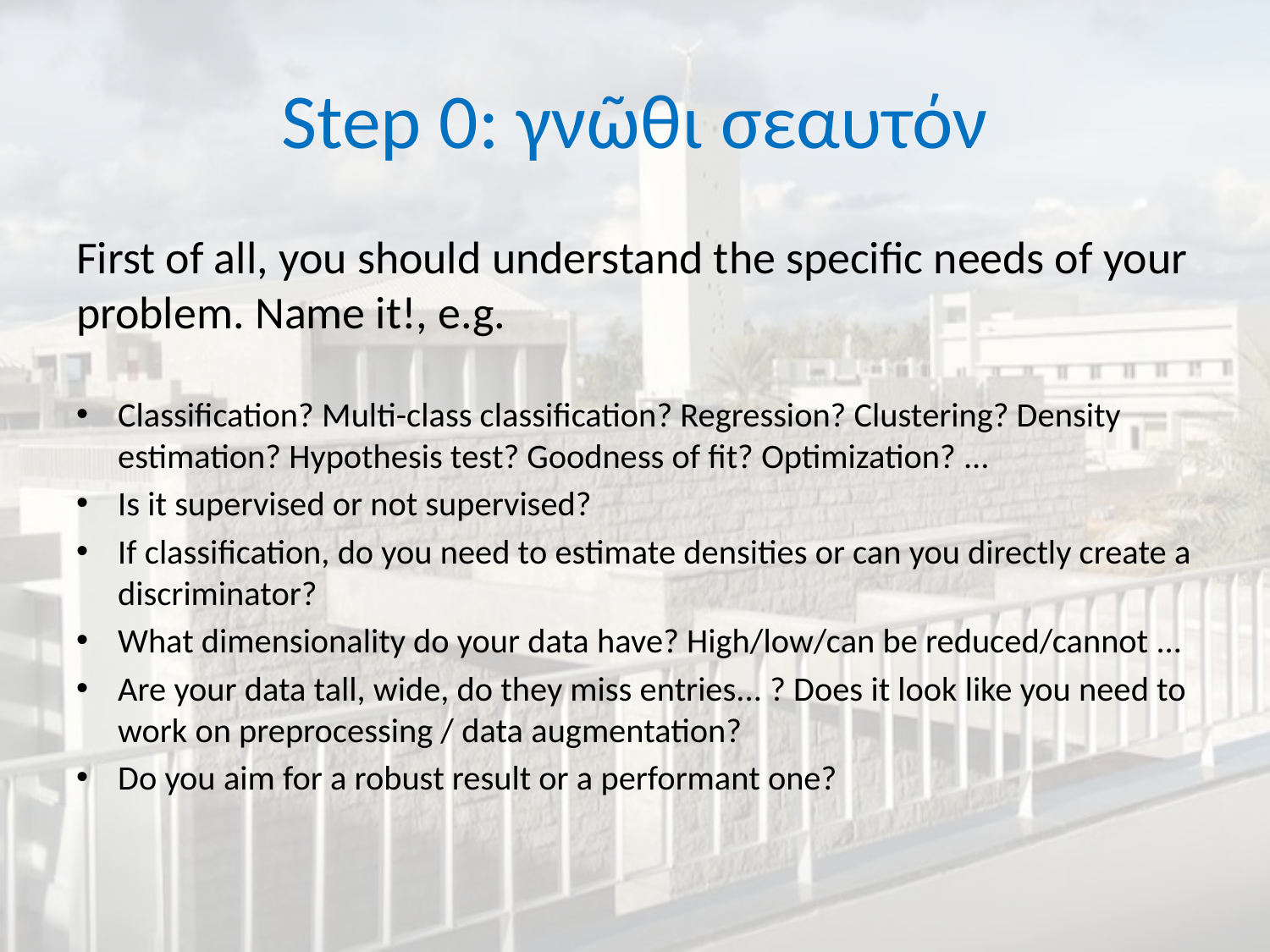

# Step 0: γνῶθι σεαυτόν
First of all, you should understand the specific needs of your problem. Name it!, e.g.

Classification? Multi-class classification? Regression? Clustering? Density estimation? Hypothesis test? Goodness of fit? Optimization? ...
Is it supervised or not supervised?
If classification, do you need to estimate densities or can you directly create a discriminator?
What dimensionality do your data have? High/low/can be reduced/cannot ...
Are your data tall, wide, do they miss entries... ? Does it look like you need to work on preprocessing / data augmentation?
Do you aim for a robust result or a performant one?